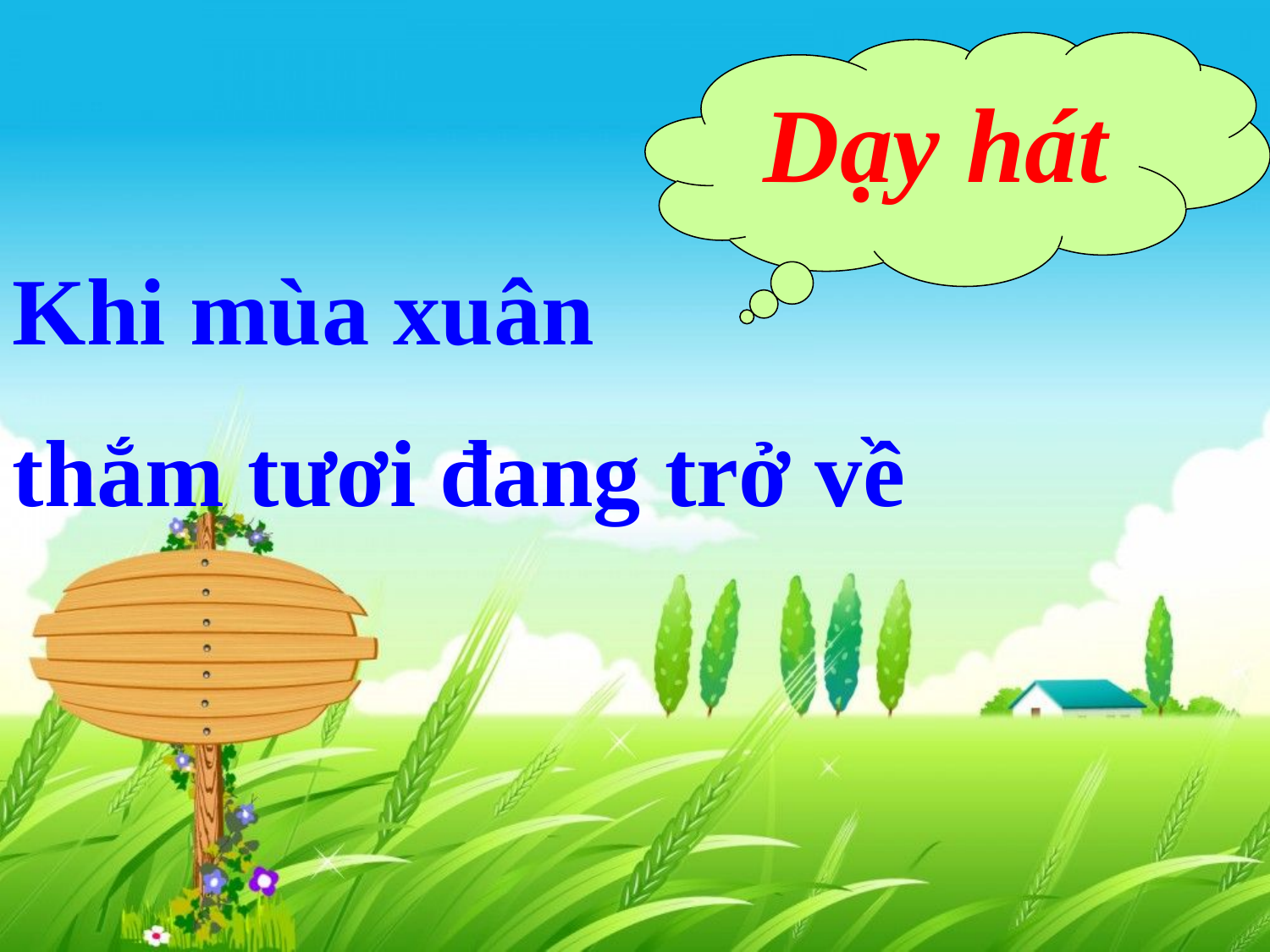

Dạy hát
Khi mùa xuân
thắm tươi đang trở về